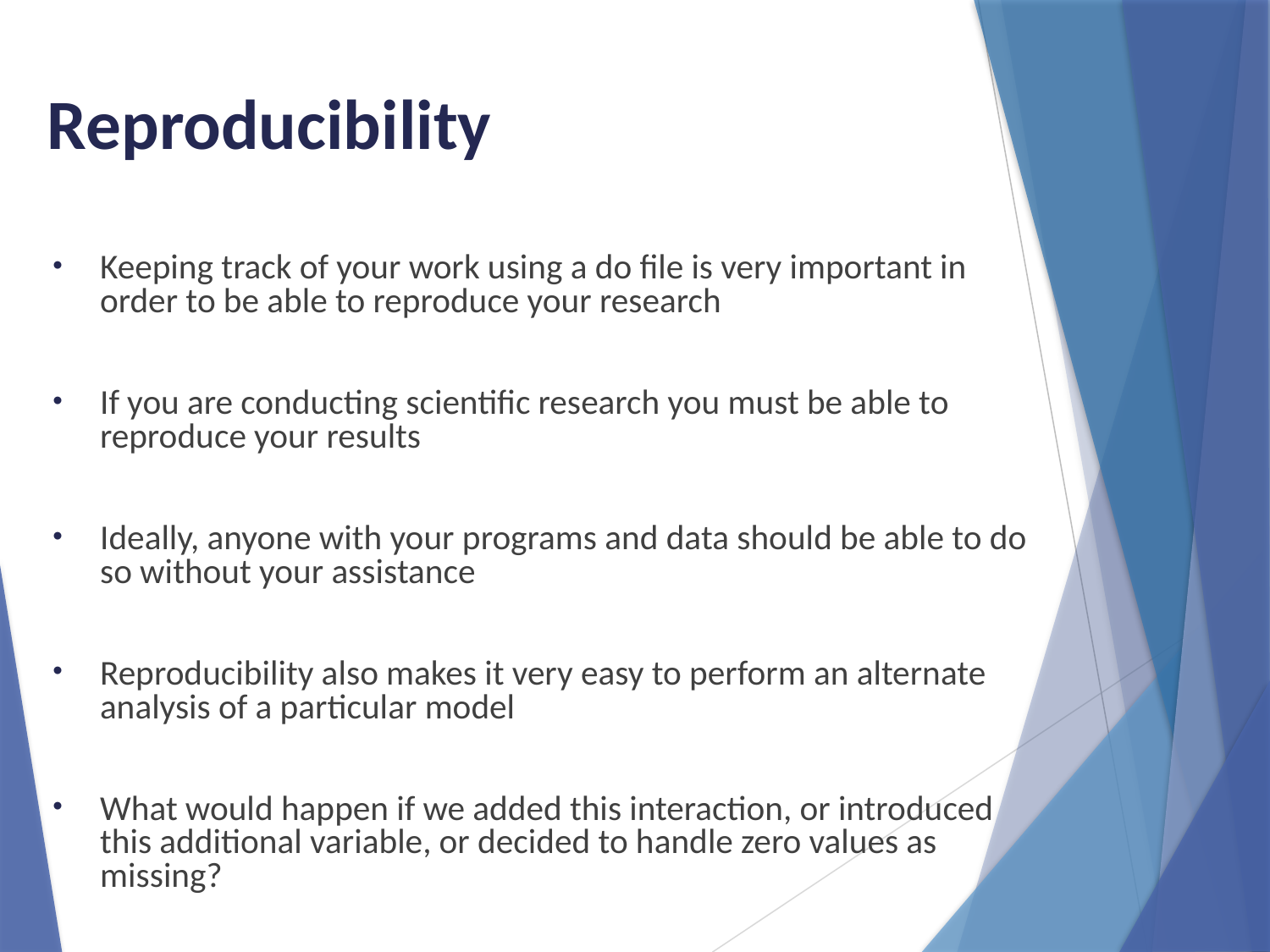

Reproducibility
Keeping track of your work using a do file is very important in order to be able to reproduce your research

If you are conducting scientific research you must be able to reproduce your results

Ideally, anyone with your programs and data should be able to do so without your assistance

Reproducibility also makes it very easy to perform an alternate analysis of a particular model

What would happen if we added this interaction, or introduced this additional variable, or decided to handle zero values as missing?